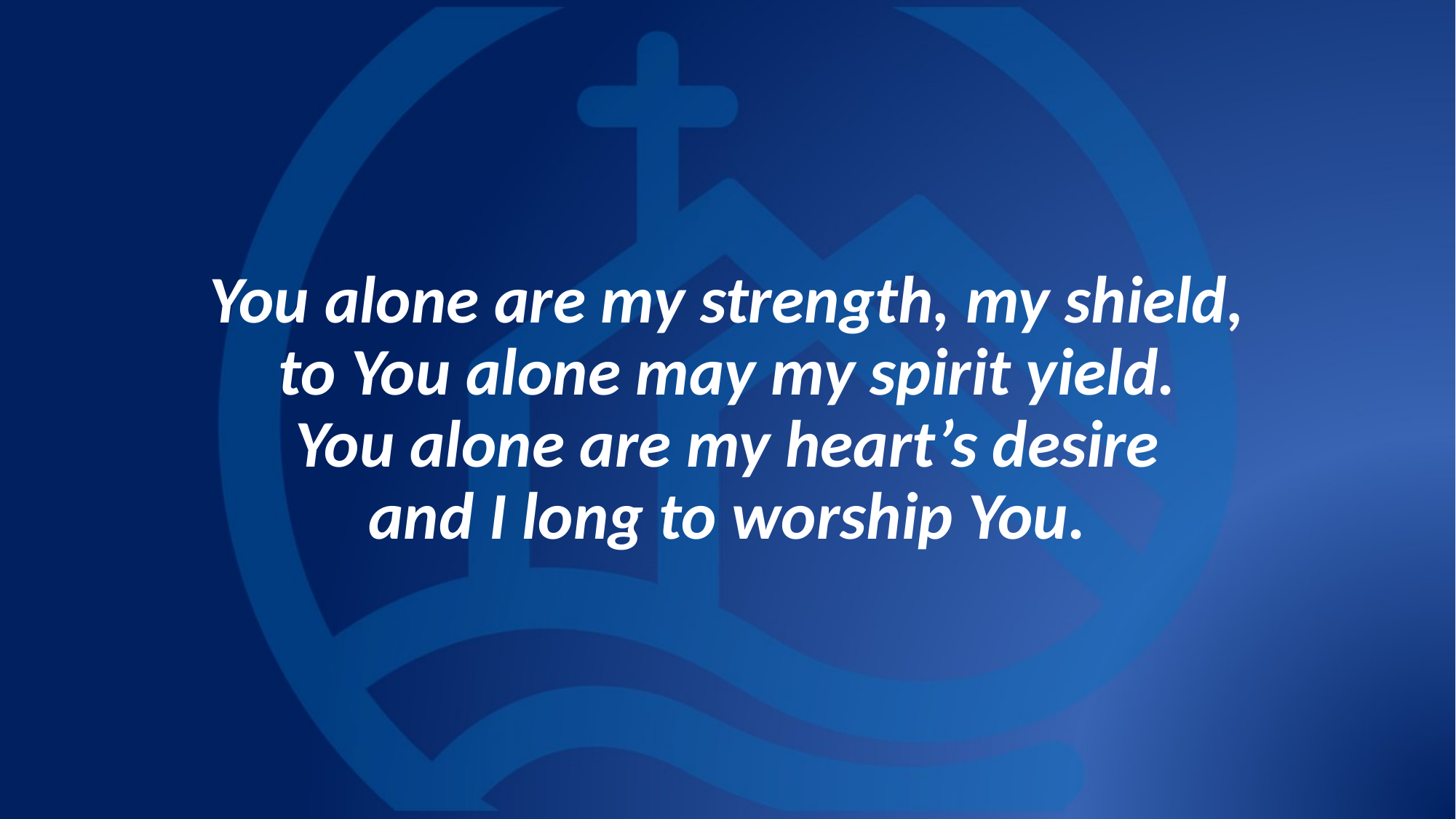

# You alone are my strength, my shield, to You alone may my spirit yield. You alone are my heart’s desire and I long to worship You.